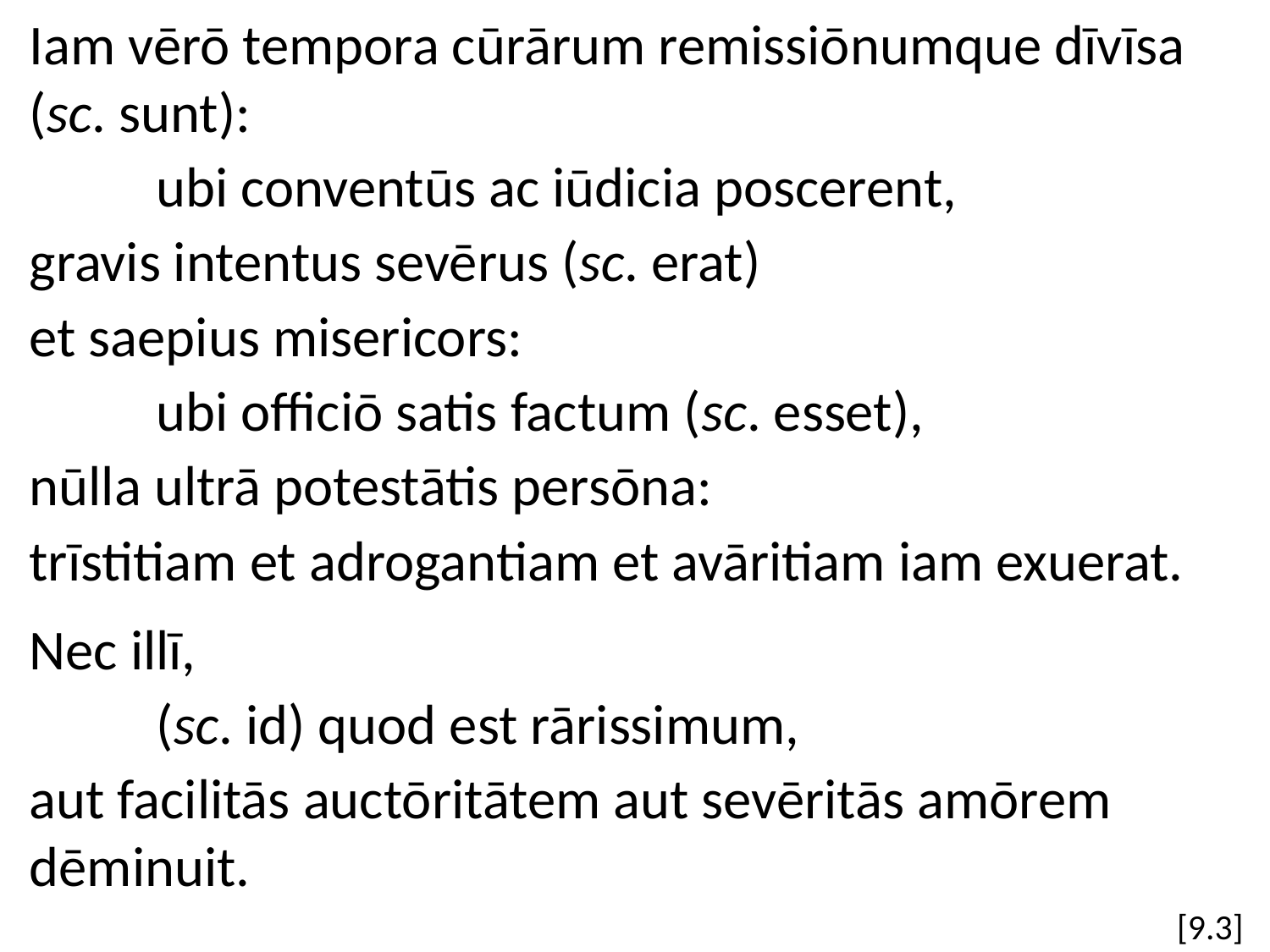

Iam vērō tempora cūrārum remissiōnumque dīvīsa (sc. sunt):
	ubi conventūs ac iūdicia poscerent,
gravis intentus sevērus (sc. erat)
et saepius misericors:
	ubi officiō satis factum (sc. esset),
nūlla ultrā potestātis persōna:
trīstitiam et adrogantiam et avāritiam iam exuerat.
Nec illī,
	(sc. id) quod est rārissimum,
aut facilitās auctōritātem aut sevēritās amōrem dēminuit.
[9.3]
#